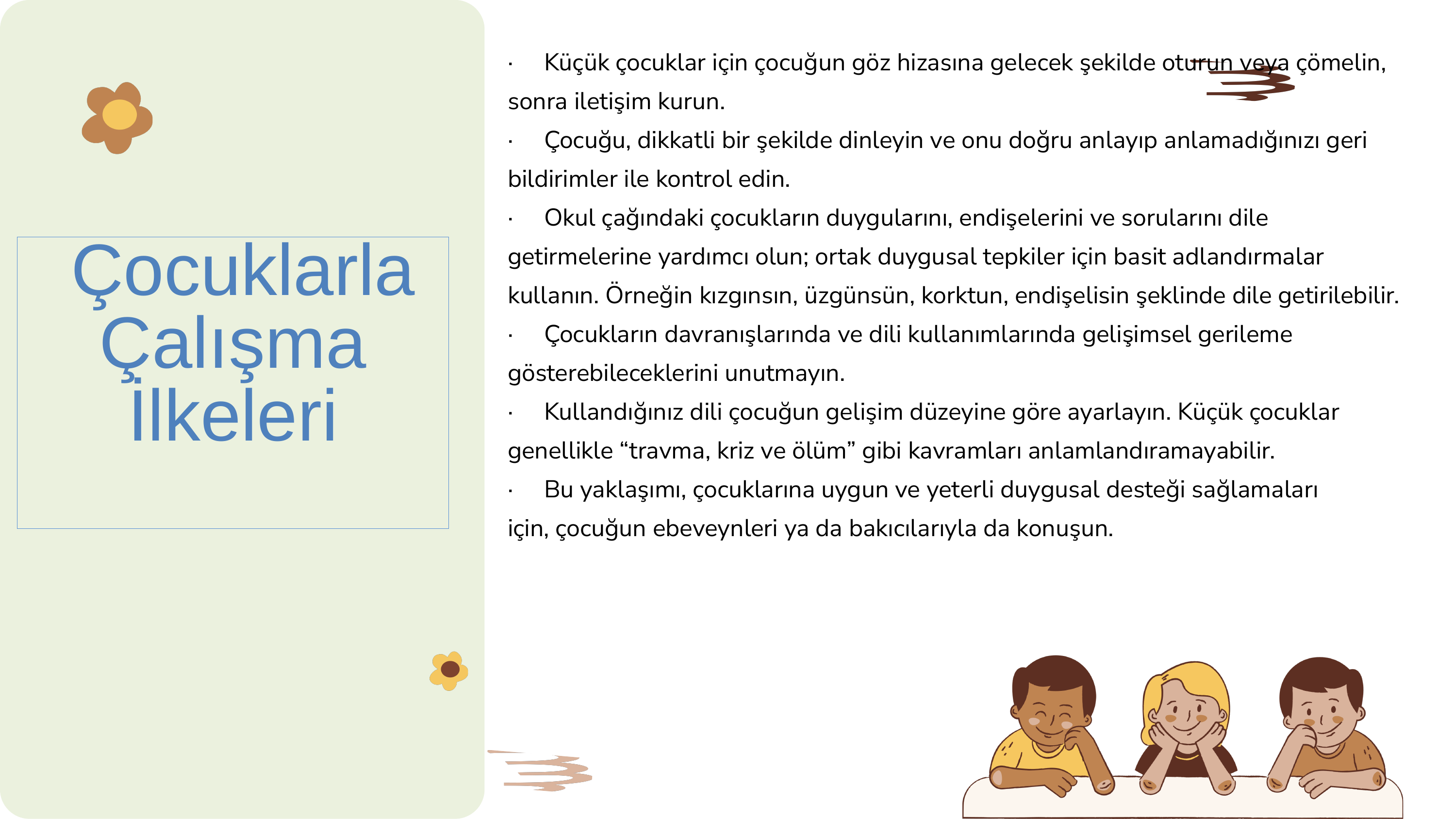

·     Küçük çocuklar için çocuğun göz hizasına gelecek şekilde oturun veya çömelin,
sonra iletişim kurun.
·     Çocuğu, dikkatli bir şekilde dinleyin ve onu doğru anlayıp anlamadığınızı geri
bildirimler ile kontrol edin.
·     Okul çağındaki çocukların duygularını, endişelerini ve sorularını dile getirmelerine yardımcı olun; ortak duygusal tepkiler için basit adlandırmalar kullanın. Örneğin kızgınsın, üzgünsün, korktun, endişelisin şeklinde dile getirilebilir.
·     Çocukların davranışlarında ve dili kullanımlarında gelişimsel gerileme gösterebileceklerini unutmayın.
·     Kullandığınız dili çocuğun gelişim düzeyine göre ayarlayın. Küçük çocuklar genellikle “travma, kriz ve ölüm” gibi kavramları anlamlandıramayabilir.
·     Bu yaklaşımı, çocuklarına uygun ve yeterli duygusal desteği sağlamaları
için, çocuğun ebeveynleri ya da bakıcılarıyla da konuşun.

 Çocuklarla Çalışma İlkeleri